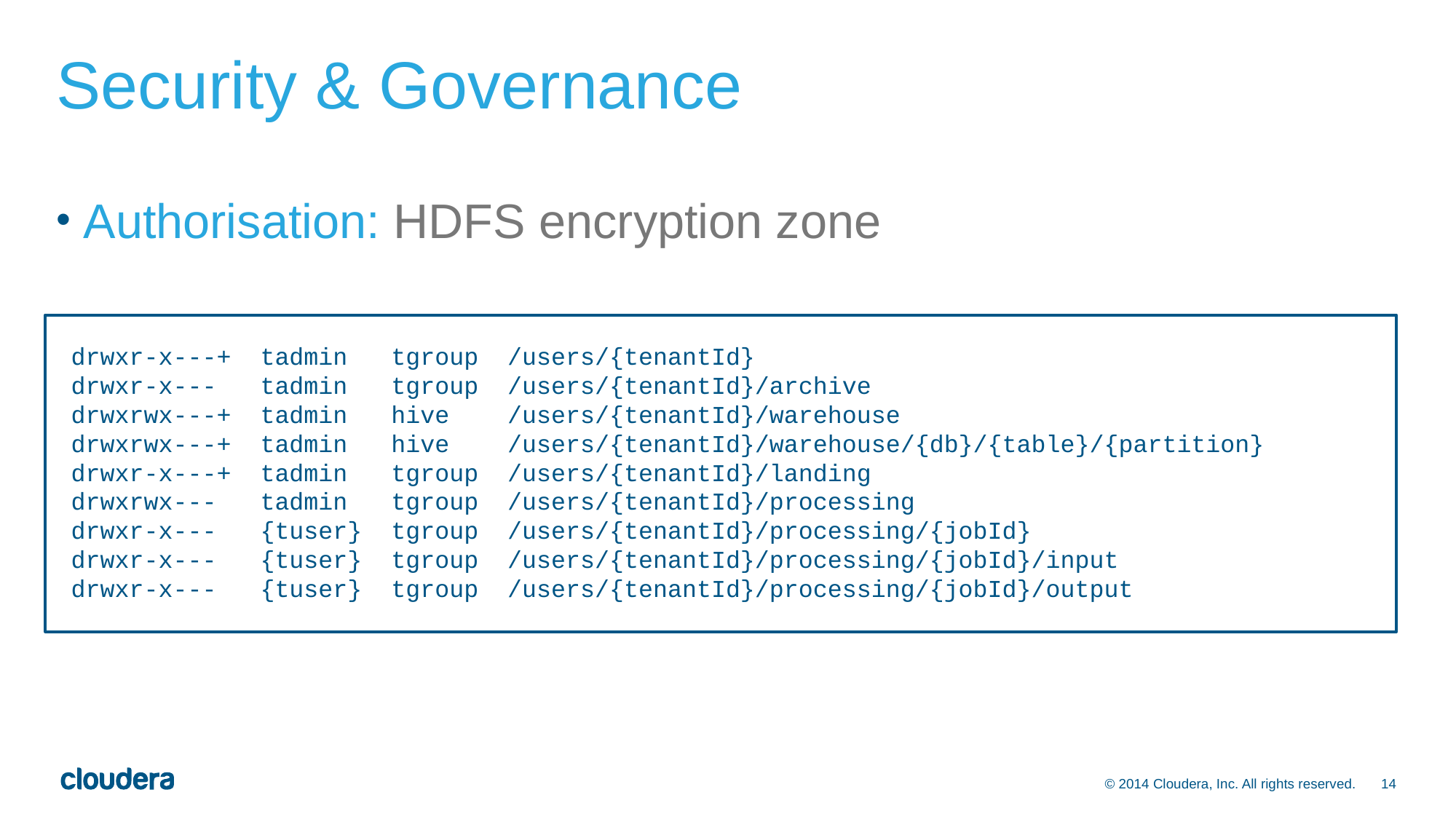

# Security & Governance
Authorisation: HDFS encryption zone
drwxr-x---+  tadmin   tgroup  /users/{tenantId}
drwxr-x---   tadmin   tgroup  /users/{tenantId}/archive
drwxrwx---+  tadmin   hive    /users/{tenantId}/warehouse
drwxrwx---+  tadmin   hive    /users/{tenantId}/warehouse/{db}/{table}/{partition}
drwxr-x---+  tadmin   tgroup  /users/{tenantId}/landing
drwxrwx---   tadmin   tgroup  /users/{tenantId}/processing
drwxr-x---   {tuser}  tgroup  /users/{tenantId}/processing/{jobId}
drwxr-x---   {tuser}  tgroup  /users/{tenantId}/processing/{jobId}/input
drwxr-x---   {tuser}  tgroup  /users/{tenantId}/processing/{jobId}/output